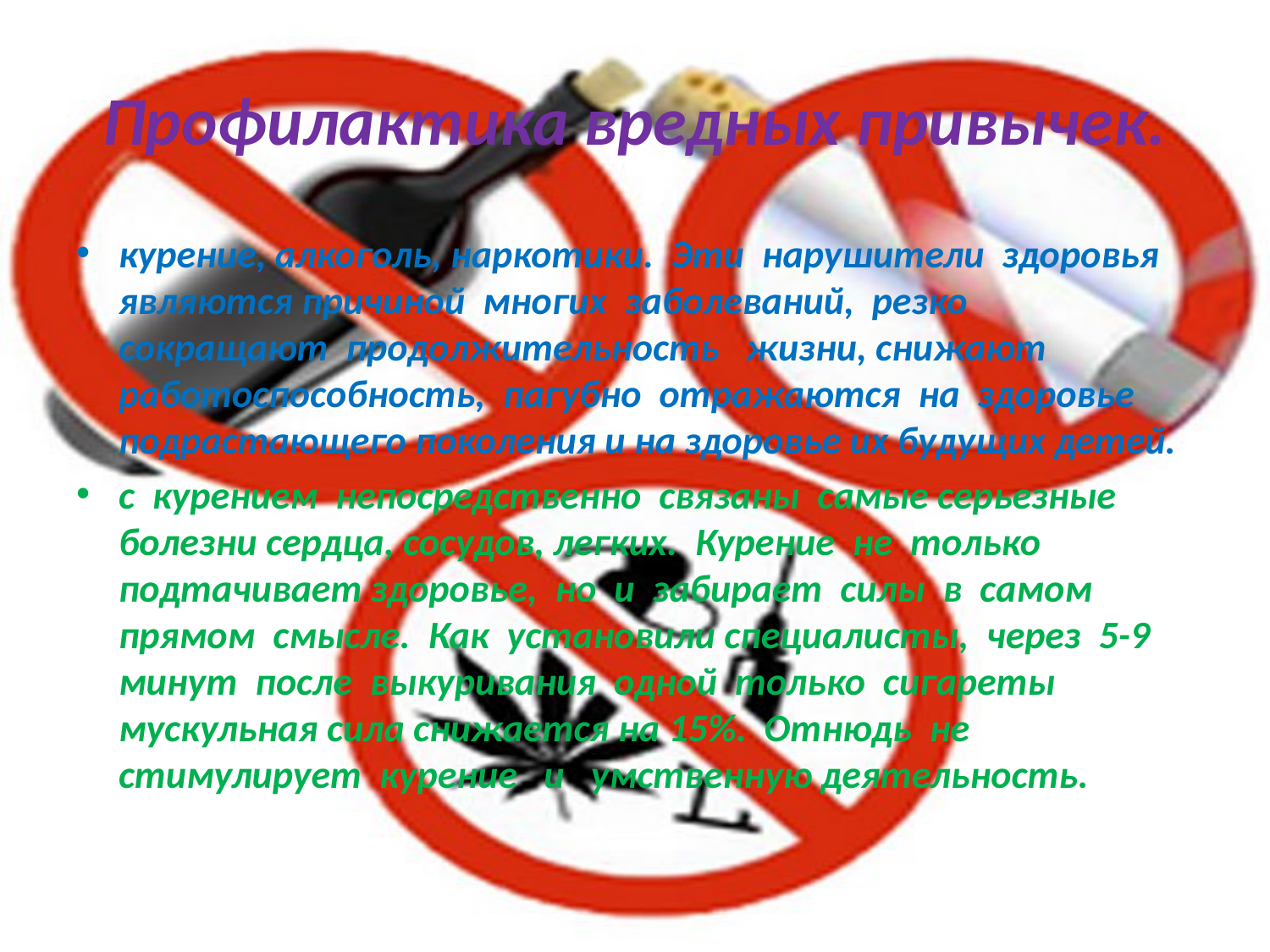

# Профилактика вредных привычек.
курение, алкоголь, наркотики.  Эти  нарушители  здоровья  являются причиной  многих  заболеваний,  резко  сокращают  продолжительность   жизни, снижают работоспособность,  пагубно  отражаются  на  здоровье  подрастающего поколения и на здоровье их будущих детей.
с  курением  непосредственно  связаны  самые серьезные болезни сердца, сосудов, легких.  Курение  не  только  подтачивает здоровье,  но  и  забирает  силы  в  самом  прямом  смысле.  Как  установили специалисты,  через  5-9  минут  после  выкуривания  одной  только  сигареты мускульная сила снижается на 15%.  Отнюдь  не  стимулирует  курение   и   умственную деятельность.